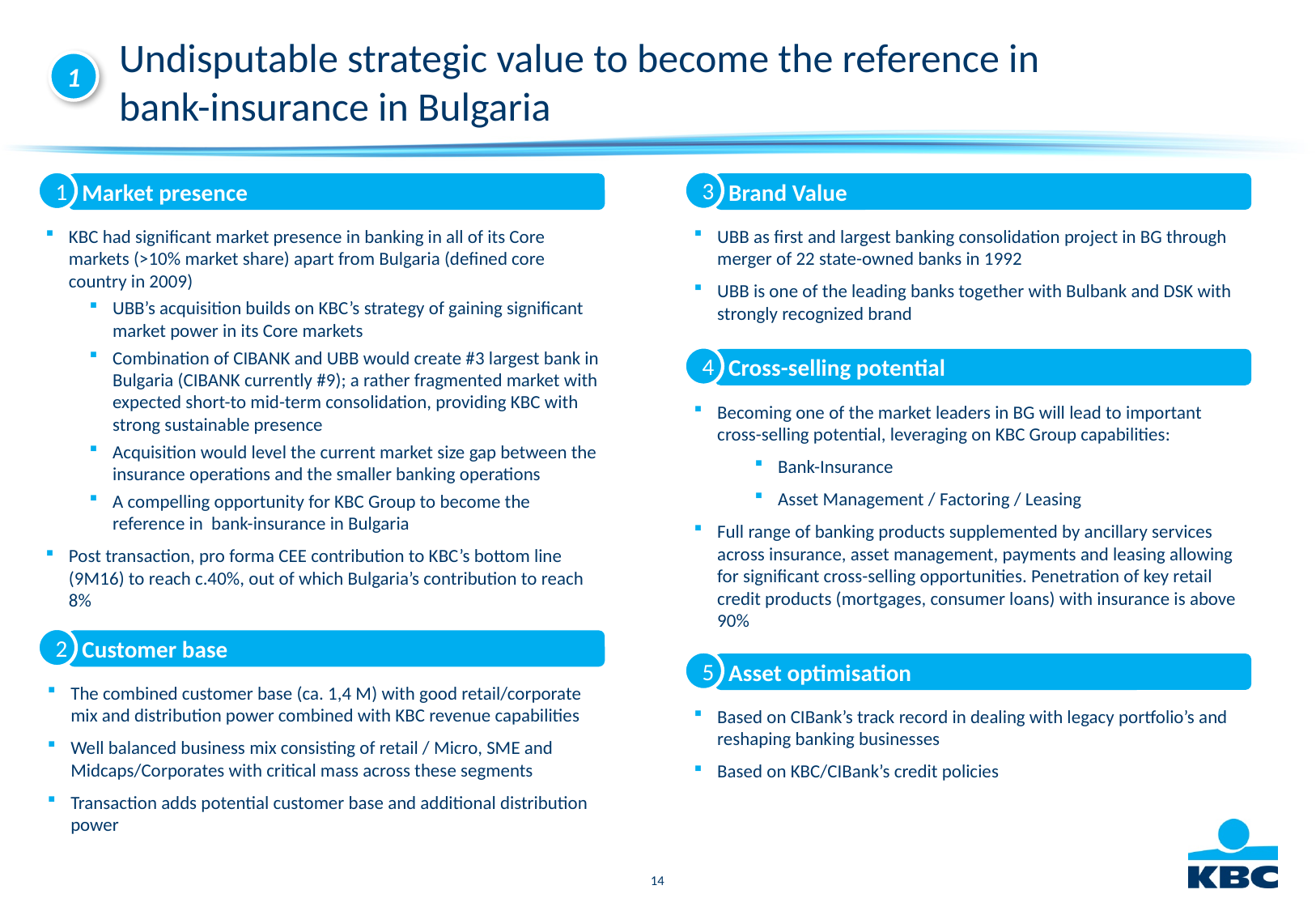

Undisputable strategic value to become the reference in
bank-insurance in Bulgaria
1
3
1
Brand Value
Market presence
KBC had significant market presence in banking in all of its Core markets (>10% market share) apart from Bulgaria (defined core country in 2009)
UBB’s acquisition builds on KBC’s strategy of gaining significant market power in its Core markets
Combination of CIBANK and UBB would create #3 largest bank in Bulgaria (CIBANK currently #9); a rather fragmented market with expected short-to mid-term consolidation, providing KBC with strong sustainable presence
Acquisition would level the current market size gap between the insurance operations and the smaller banking operations
A compelling opportunity for KBC Group to become the reference in  bank-insurance in Bulgaria
Post transaction, pro forma CEE contribution to KBC’s bottom line (9M16) to reach c.40%, out of which Bulgaria’s contribution to reach 8%
UBB as first and largest banking consolidation project in BG through merger of 22 state-owned banks in 1992
UBB is one of the leading banks together with Bulbank and DSK with strongly recognized brand
4
Cross-selling potential
Becoming one of the market leaders in BG will lead to important cross-selling potential, leveraging on KBC Group capabilities:
Bank-Insurance
Asset Management / Factoring / Leasing
Full range of banking products supplemented by ancillary services across insurance, asset management, payments and leasing allowing for significant cross-selling opportunities. Penetration of key retail credit products (mortgages, consumer loans) with insurance is above 90%
2
Customer base
5
Asset optimisation
The combined customer base (ca. 1,4 M) with good retail/corporate mix and distribution power combined with KBC revenue capabilities
Well balanced business mix consisting of retail / Micro, SME and Midcaps/Corporates with critical mass across these segments
Transaction adds potential customer base and additional distribution power
Based on CIBank’s track record in dealing with legacy portfolio’s and reshaping banking businesses
Based on KBC/CIBank’s credit policies